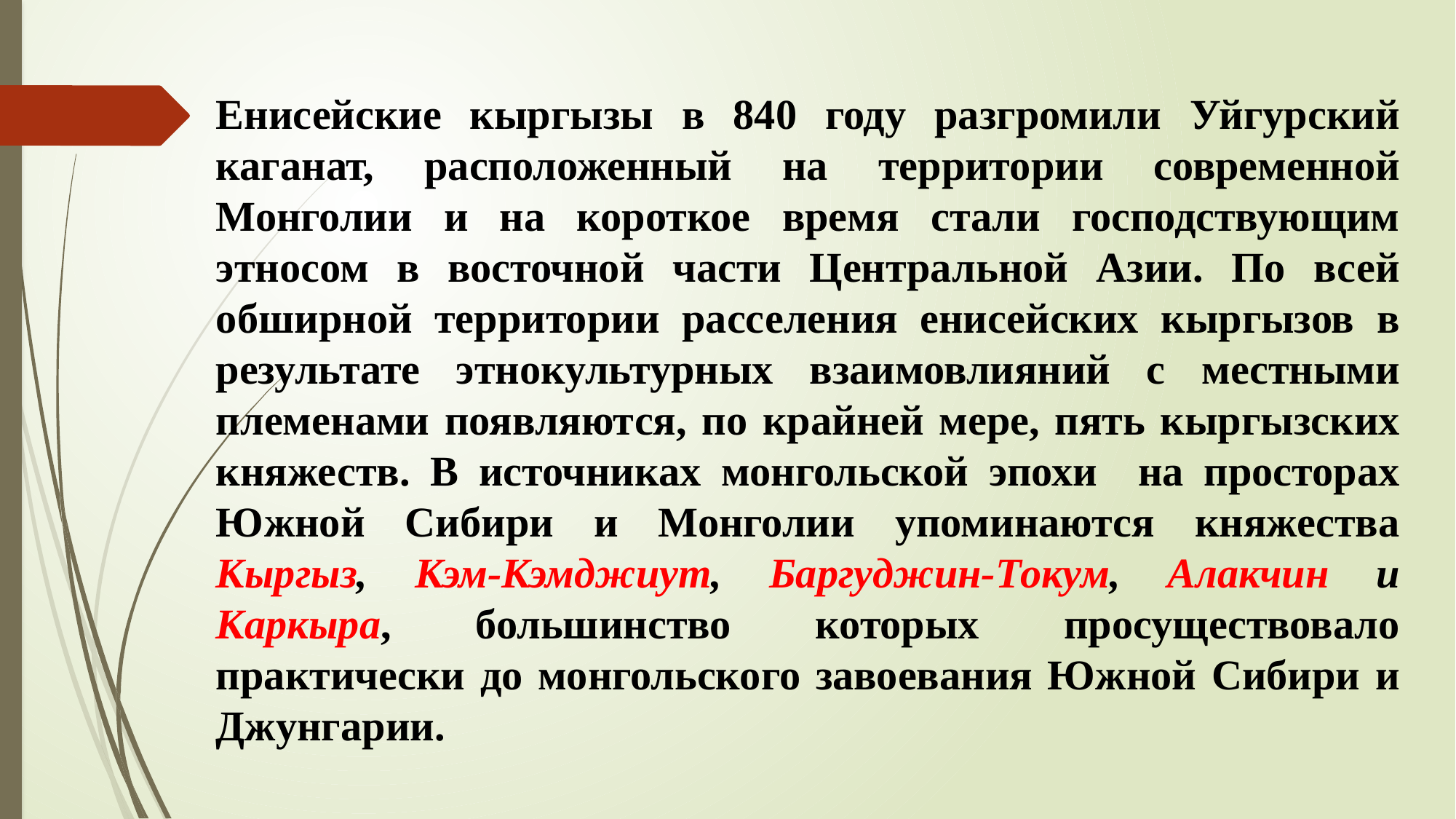

Енисейские кыргызы в 840 году разгромили Уйгурский каганат, расположенный на территории современной Монголии и на короткое время стали господствующим этносом в восточной части Центральной Азии. По всей обширной территории расселения енисейских кыргызов в результате этнокультурных взаимовлияний с местными племенами появляются, по крайней мере, пять кыргызских княжеств. В источниках монгольской эпохи  на просторах Южной Сибири и Монголии упоминаются княжества Кыргыз, Кэм-Кэмджиут, Баргуджин-Токум, Алакчин и Каркыра, большинство которых просуществовало практически до монгольского завоевания Южной Сибири и Джунгарии.